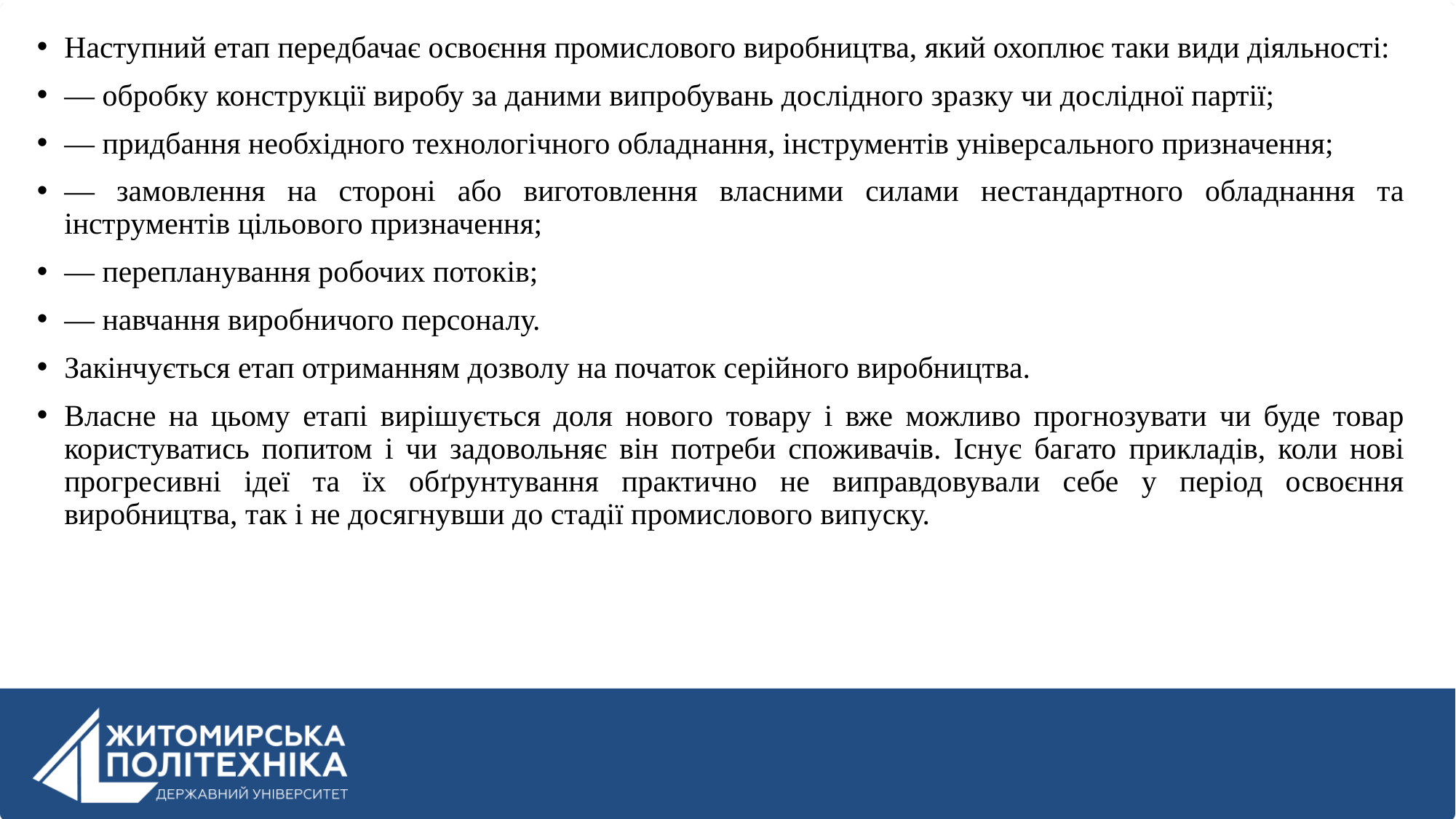

Наступний етап передбачає освоєння промислового виробництва, який охоплює таки види діяльності:
— обробку конструкції виробу за даними випробувань дослідного зразку чи дослідної партії;
— придбання необхідного технологічного обладнання, інструментів універсального призначення;
— замовлення на стороні або виготовлення власними силами нестандартного обладнання та інструментів цільового призначення;
— перепланування робочих потоків;
— навчання виробничого персоналу.
Закінчується етап отриманням дозволу на початок серійного виробництва.
Власне на цьому етапі вирішується доля нового товару і вже можливо прогнозувати чи буде товар користуватись попитом і чи задовольняє він потреби споживачів. Існує багато прикладів, коли нові прогресивні ідеї та їх обґрунтування практично не виправдовували себе у період освоєння виробництва, так і не досягнувши до стадії промислового випуску.